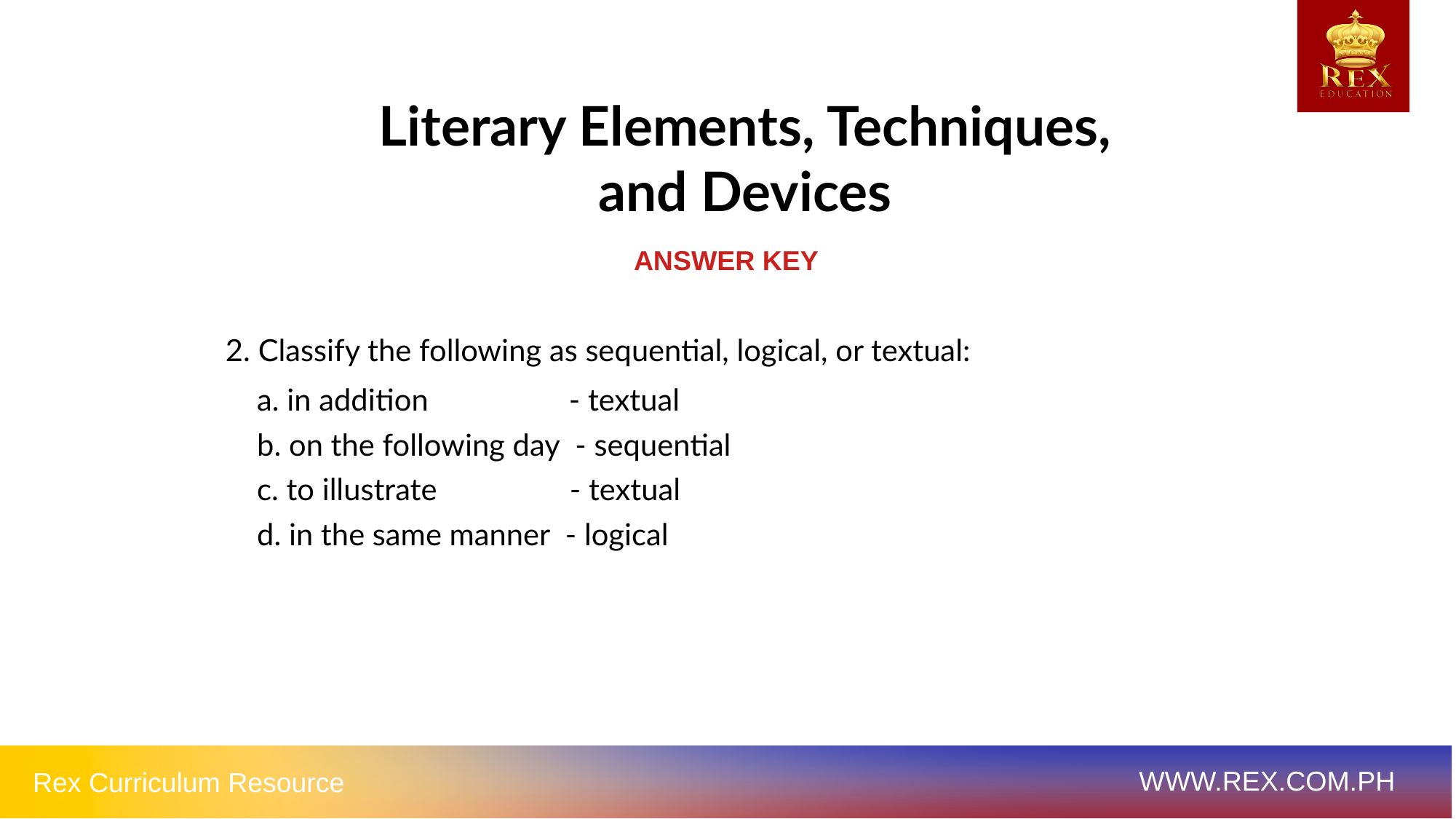

Literary Elements, Techniques, and Devices
ANSWER KEY
2. Classify the following as sequential, logical, or textual:
    a. in addition                  - textual
    b. on the following day  - sequential
    c. to illustrate                 - textual
    d. in the same manner  - logical